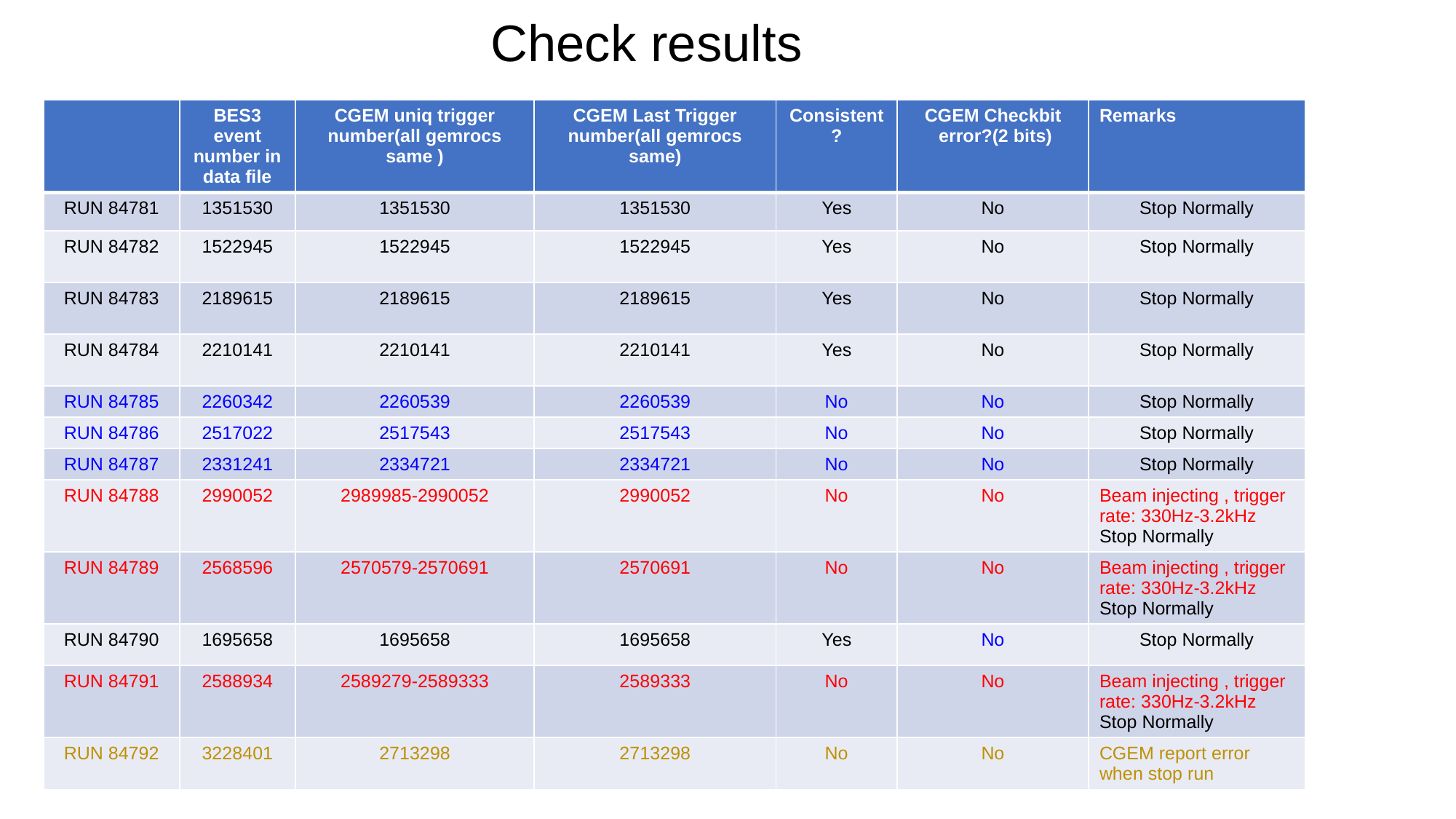

# Check results
|  | BES3 event number in data file | CGEM uniq trigger number(all gemrocs same ) | CGEM Last Trigger number(all gemrocs same) | Consistent ? | CGEM Checkbit error?(2 bits) | Remarks |
| --- | --- | --- | --- | --- | --- | --- |
| RUN 84781 | 1351530 | 1351530 | 1351530 | Yes | No | Stop Normally |
| RUN 84782 | 1522945 | 1522945 | 1522945 | Yes | No | Stop Normally |
| RUN 84783 | 2189615 | 2189615 | 2189615 | Yes | No | Stop Normally |
| RUN 84784 | 2210141 | 2210141 | 2210141 | Yes | No | Stop Normally |
| RUN 84785 | 2260342 | 2260539 | 2260539 | No | No | Stop Normally |
| RUN 84786 | 2517022 | 2517543 | 2517543 | No | No | Stop Normally |
| RUN 84787 | 2331241 | 2334721 | 2334721 | No | No | Stop Normally |
| RUN 84788 | 2990052 | 2989985-2990052 | 2990052 | No | No | Beam injecting , trigger rate: 330Hz-3.2kHz Stop Normally |
| RUN 84789 | 2568596 | 2570579-2570691 | 2570691 | No | No | Beam injecting , trigger rate: 330Hz-3.2kHz Stop Normally |
| RUN 84790 | 1695658 | 1695658 | 1695658 | Yes | No | Stop Normally |
| RUN 84791 | 2588934 | 2589279-2589333 | 2589333 | No | No | Beam injecting , trigger rate: 330Hz-3.2kHz Stop Normally |
| RUN 84792 | 3228401 | 2713298 | 2713298 | No | No | CGEM report error when stop run |